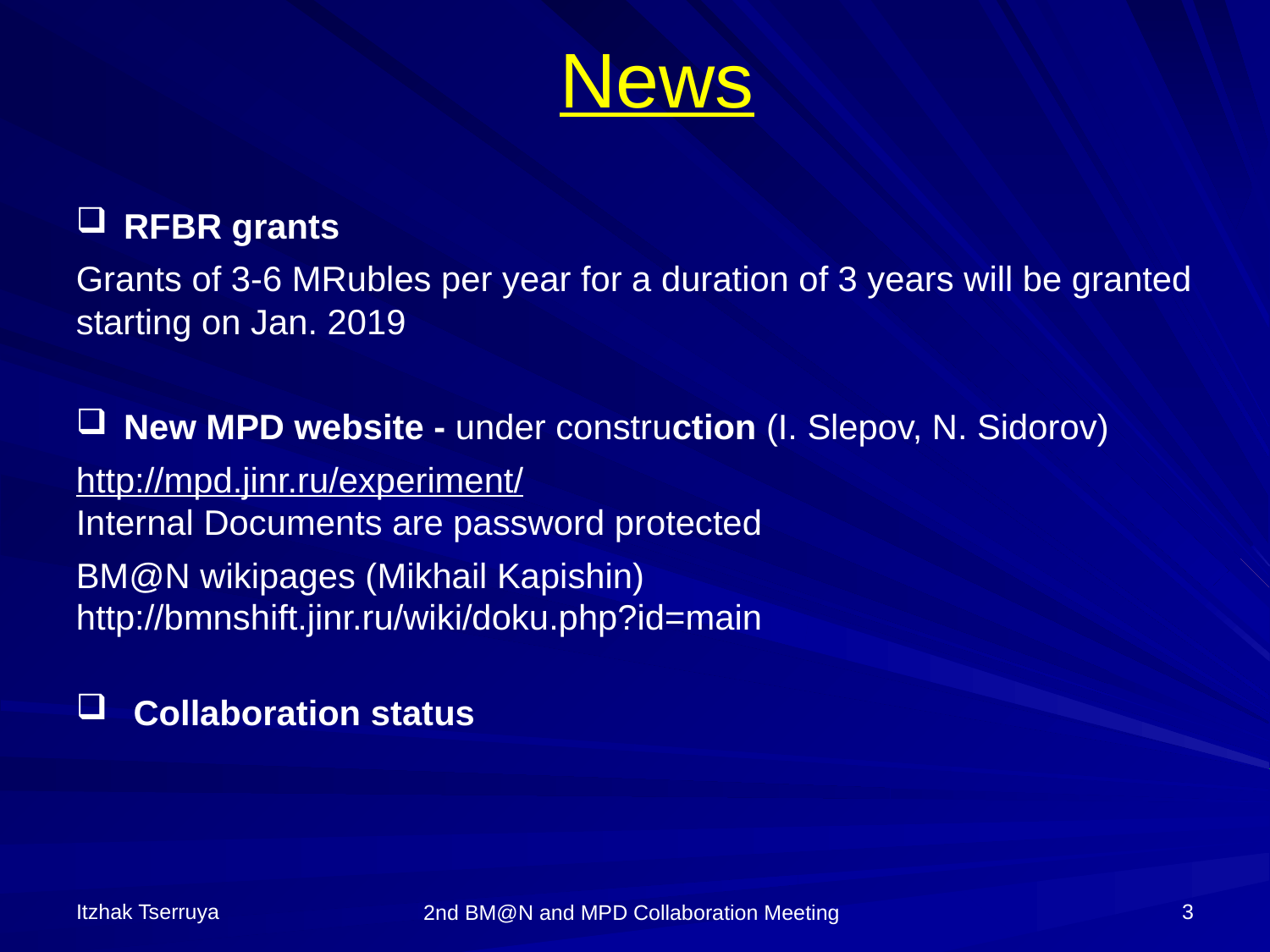

News
RFBR grants
Grants of 3-6 MRubles per year for a duration of 3 years will be granted starting on Jan. 2019

New MPD website - under construction (I. Slepov, N. Sidorov)
http://mpd.jinr.ru/experiment/
Internal Documents are password protected
BM@N wikipages (Mikhail Kapishin)
http://bmnshift.jinr.ru/wiki/doku.php?id=main

 Collaboration status

Itzhak Tserruya
3
2nd BM@N and MPD Collaboration Meeting